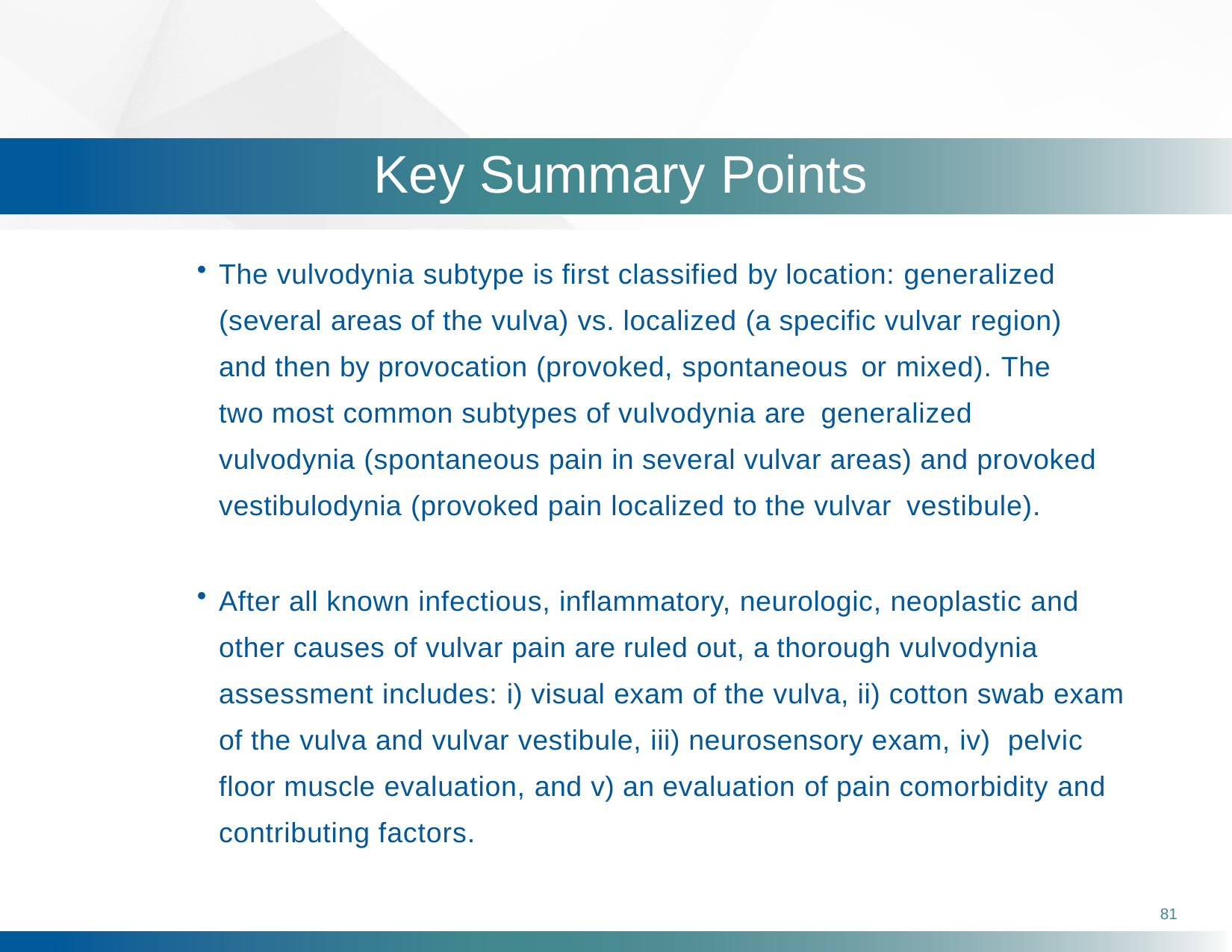

# Key Summary Points

The vulvodynia subtype is first classified by location: generalized  (several areas of the vulva) vs. localized (a specific vulvar region)  and then by provocation (provoked, spontaneous or mixed). The two most common subtypes of vulvodynia are generalized
vulvodynia (spontaneous pain in several vulvar areas) and provoked  vestibulodynia (provoked pain localized to the vulvar vestibule).

After all known infectious, inflammatory, neurologic, neoplastic and  other causes of vulvar pain are ruled out, a thorough vulvodynia  assessment includes: i) visual exam of the vulva, ii) cotton swab exam  of the vulva and vulvar vestibule, iii) neurosensory exam, iv)  pelvic
floor muscle evaluation, and v) an evaluation of pain comorbidity and  contributing factors.
81